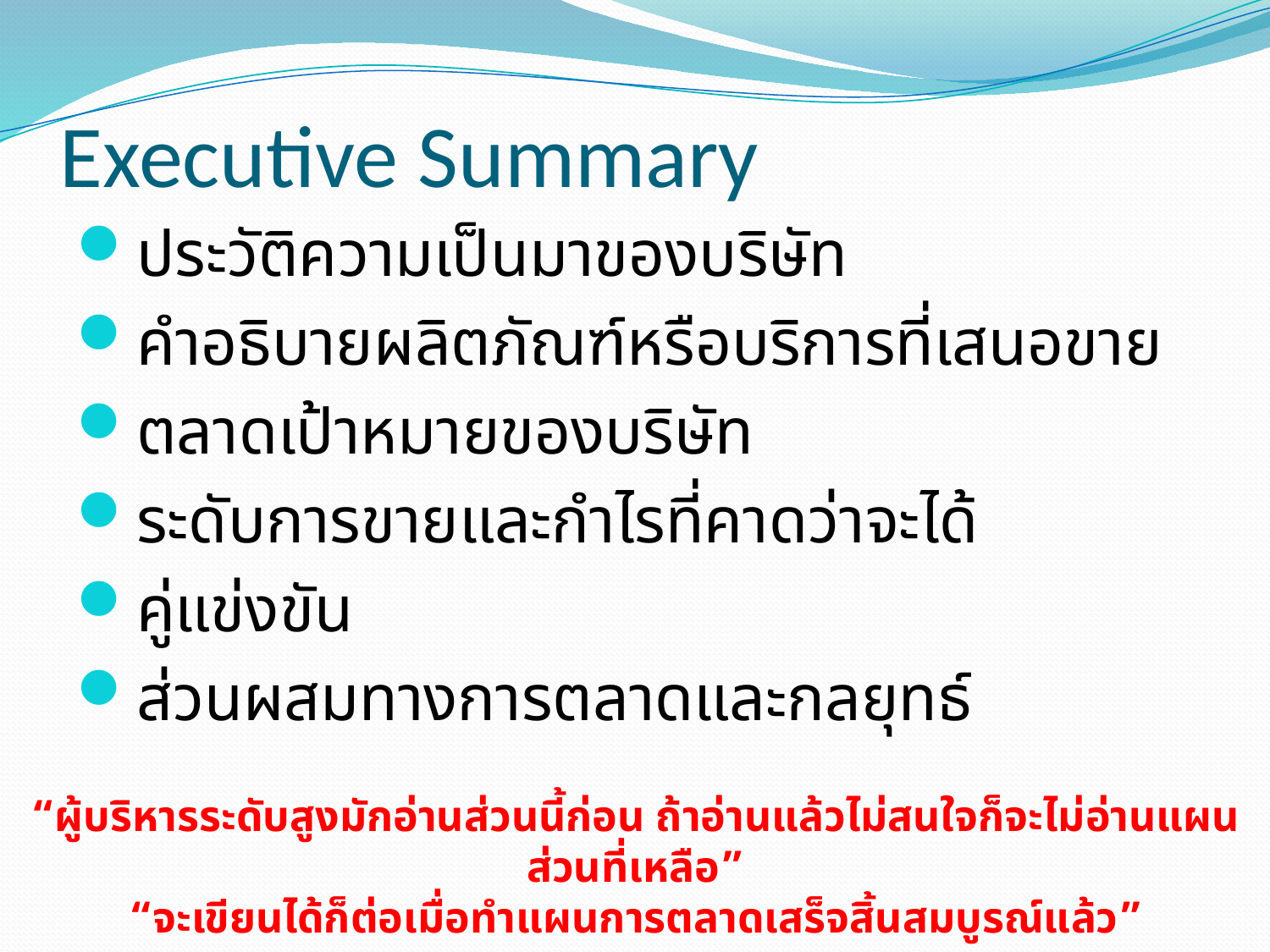

# Executive Summary
ประวัติความเป็นมาของบริษัท
คำอธิบายผลิตภัณฑ์หรือบริการที่เสนอขาย
ตลาดเป้าหมายของบริษัท
ระดับการขายและกำไรที่คาดว่าจะได้
คู่แข่งขัน
ส่วนผสมทางการตลาดและกลยุทธ์
“ผู้บริหารระดับสูงมักอ่านส่วนนี้ก่อน ถ้าอ่านแล้วไม่สนใจก็จะไม่อ่านแผนส่วนที่เหลือ”
“จะเขียนได้ก็ต่อเมื่อทำแผนการตลาดเสร็จสิ้นสมบูรณ์แล้ว”